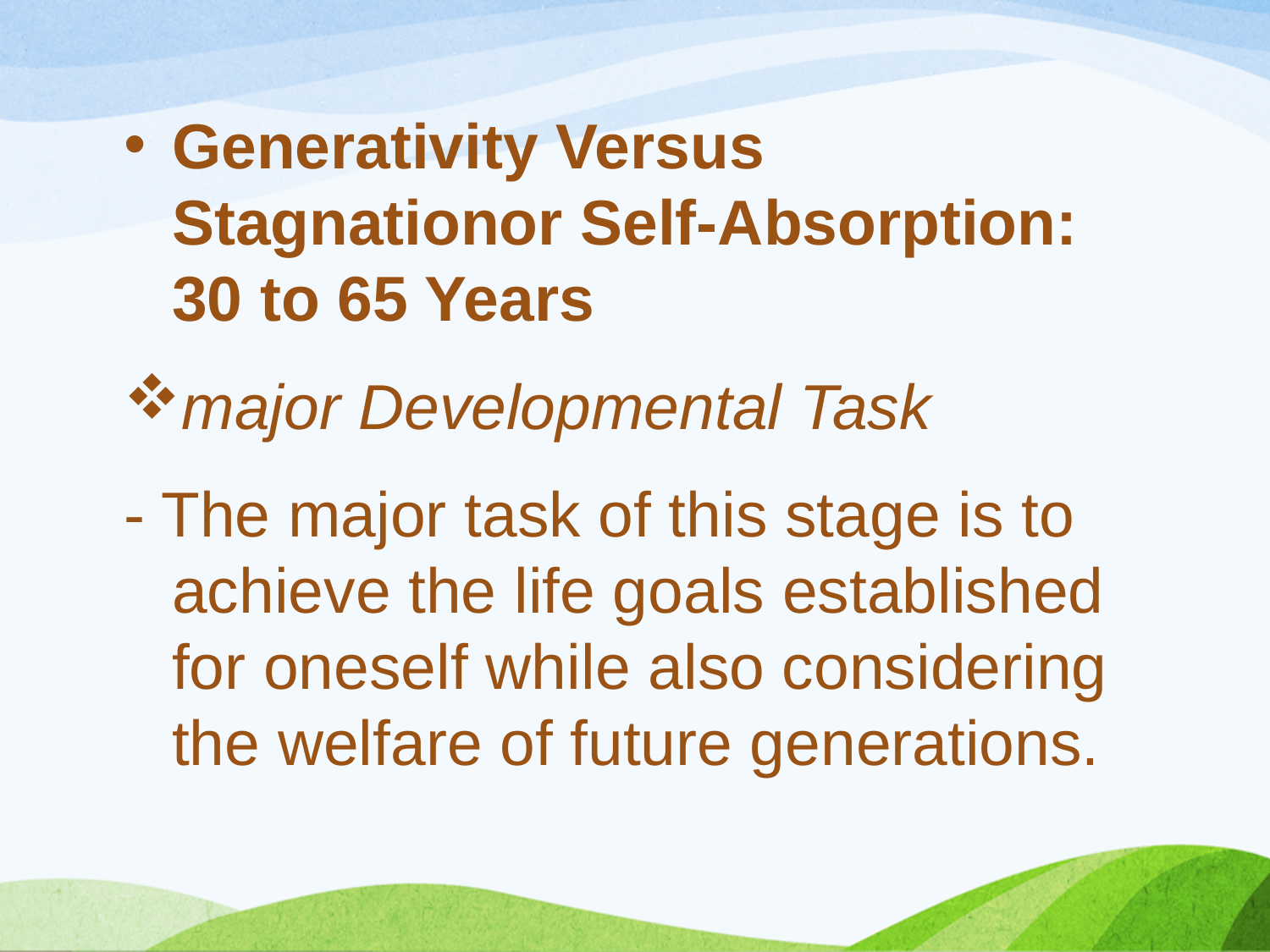

Generativity Versus Stagnationor Self-Absorption: 30 to 65 Years
major Developmental Task
- The major task of this stage is to achieve the life goals established for oneself while also considering the welfare of future generations.